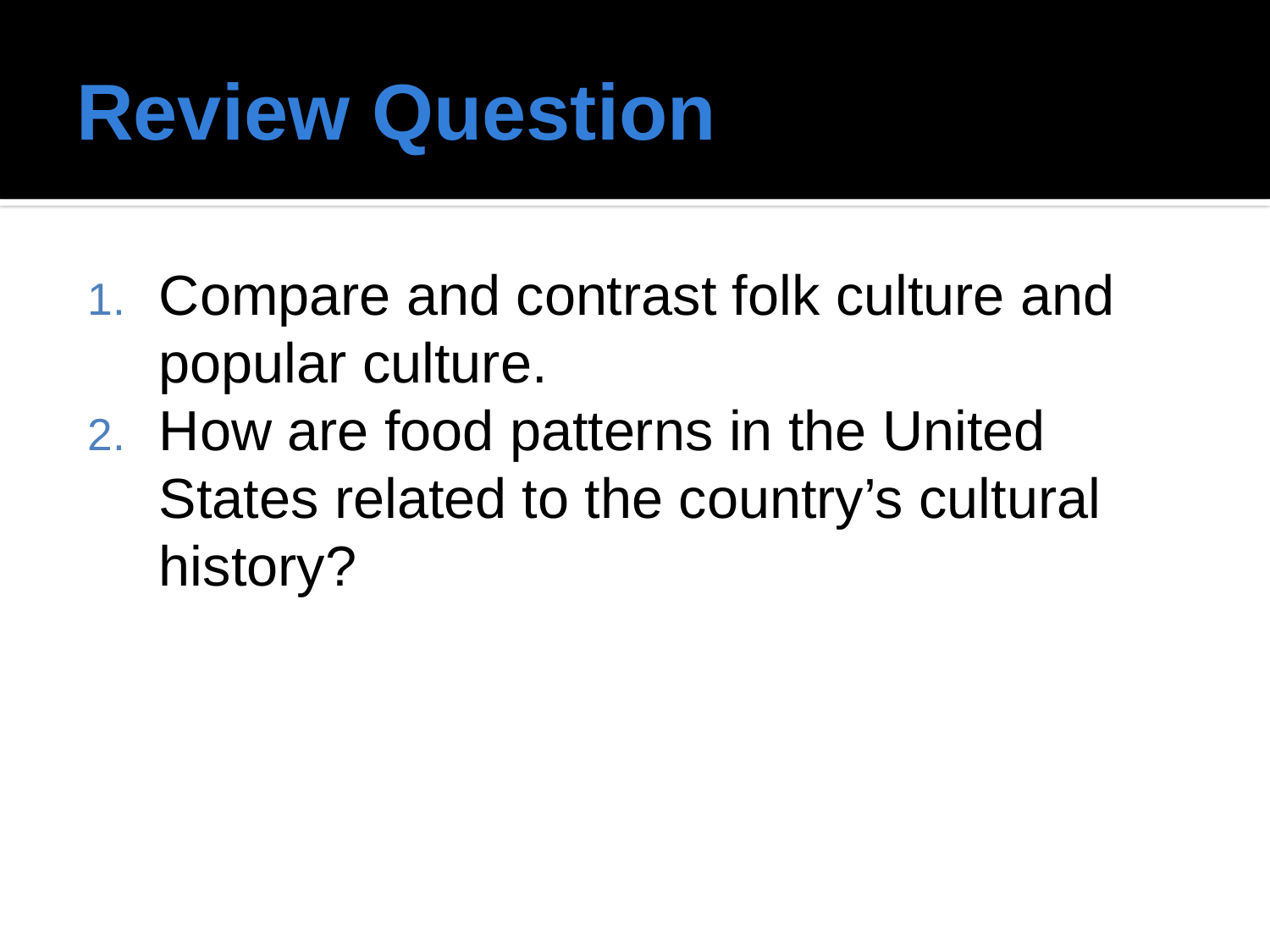

# Review Question
Compare and contrast folk culture and popular culture.
How are food patterns in the United States related to the country’s cultural history?